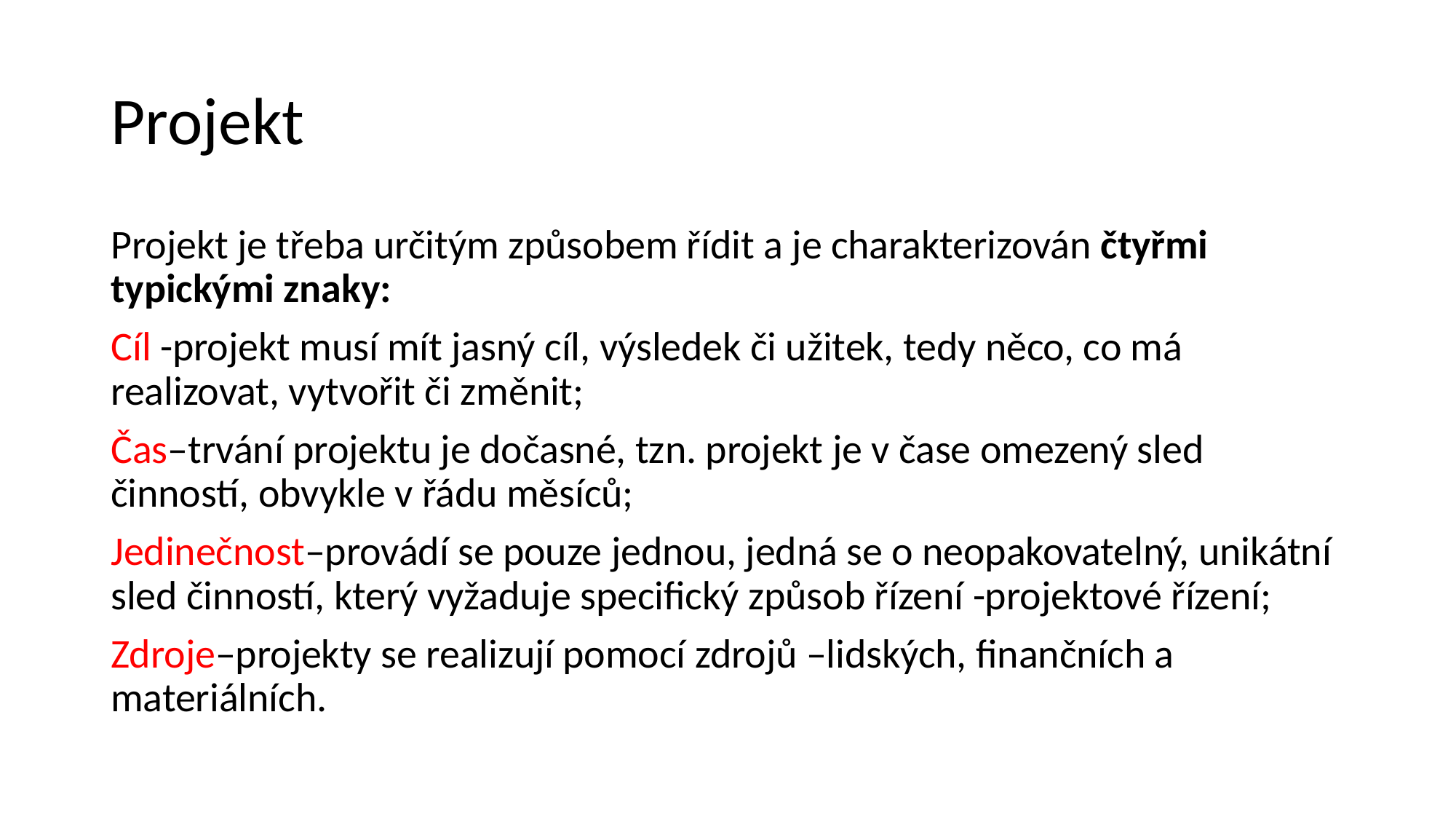

# Projekt
Projekt je třeba určitým způsobem řídit a je charakterizován čtyřmi typickými znaky:
Cíl -projekt musí mít jasný cíl, výsledek či užitek, tedy něco, co má realizovat, vytvořit či změnit;
Čas–trvání projektu je dočasné, tzn. projekt je v čase omezený sled činností, obvykle v řádu měsíců;
Jedinečnost–provádí se pouze jednou, jedná se o neopakovatelný, unikátní sled činností, který vyžaduje specifický způsob řízení -projektové řízení;
Zdroje–projekty se realizují pomocí zdrojů –lidských, finančních a materiálních.